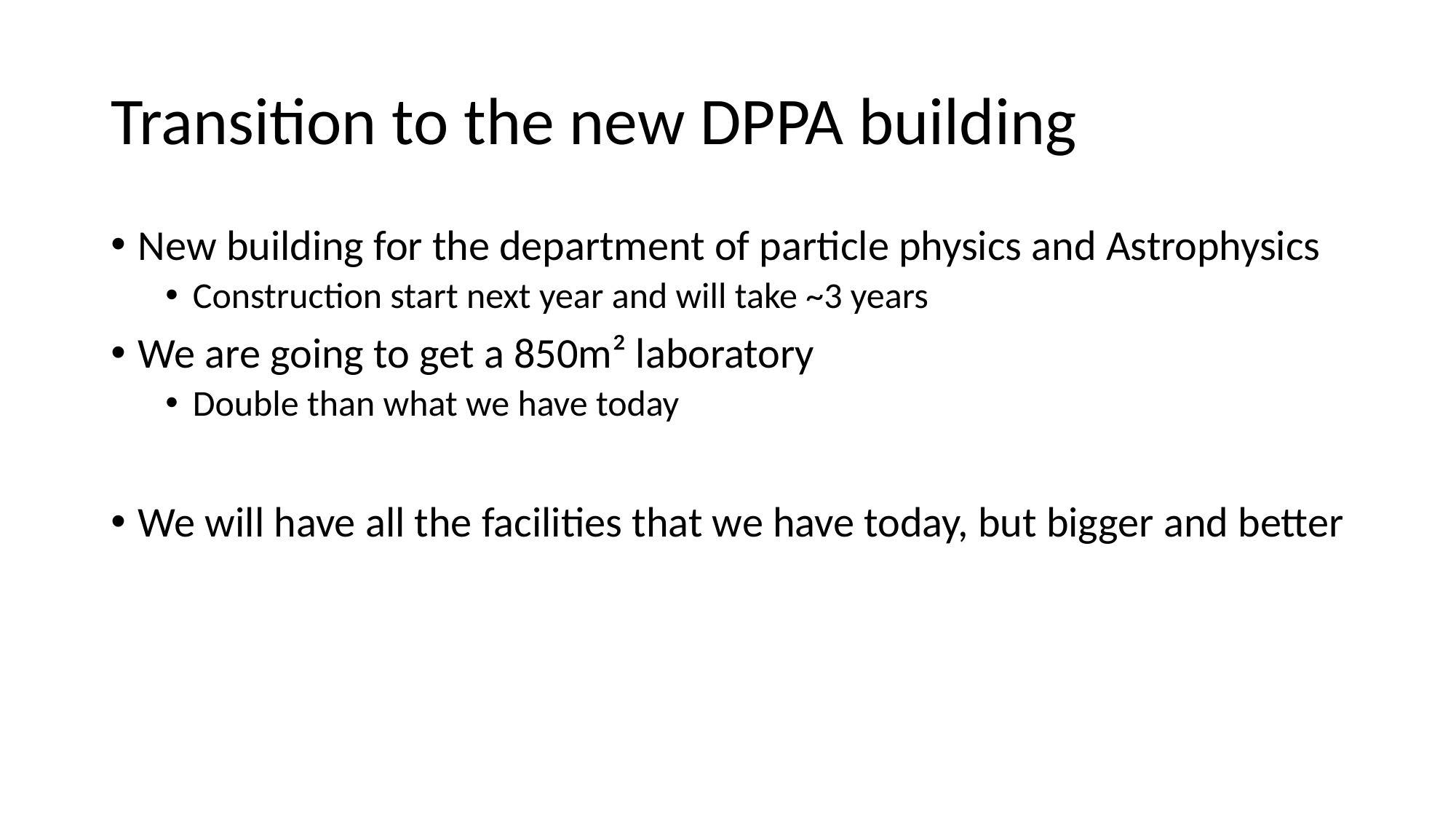

# Transition to the new DPPA building
New building for the department of particle physics and Astrophysics
Construction start next year and will take ~3 years
We are going to get a 850m² laboratory
Double than what we have today

We will have all the facilities that we have today, but bigger and better